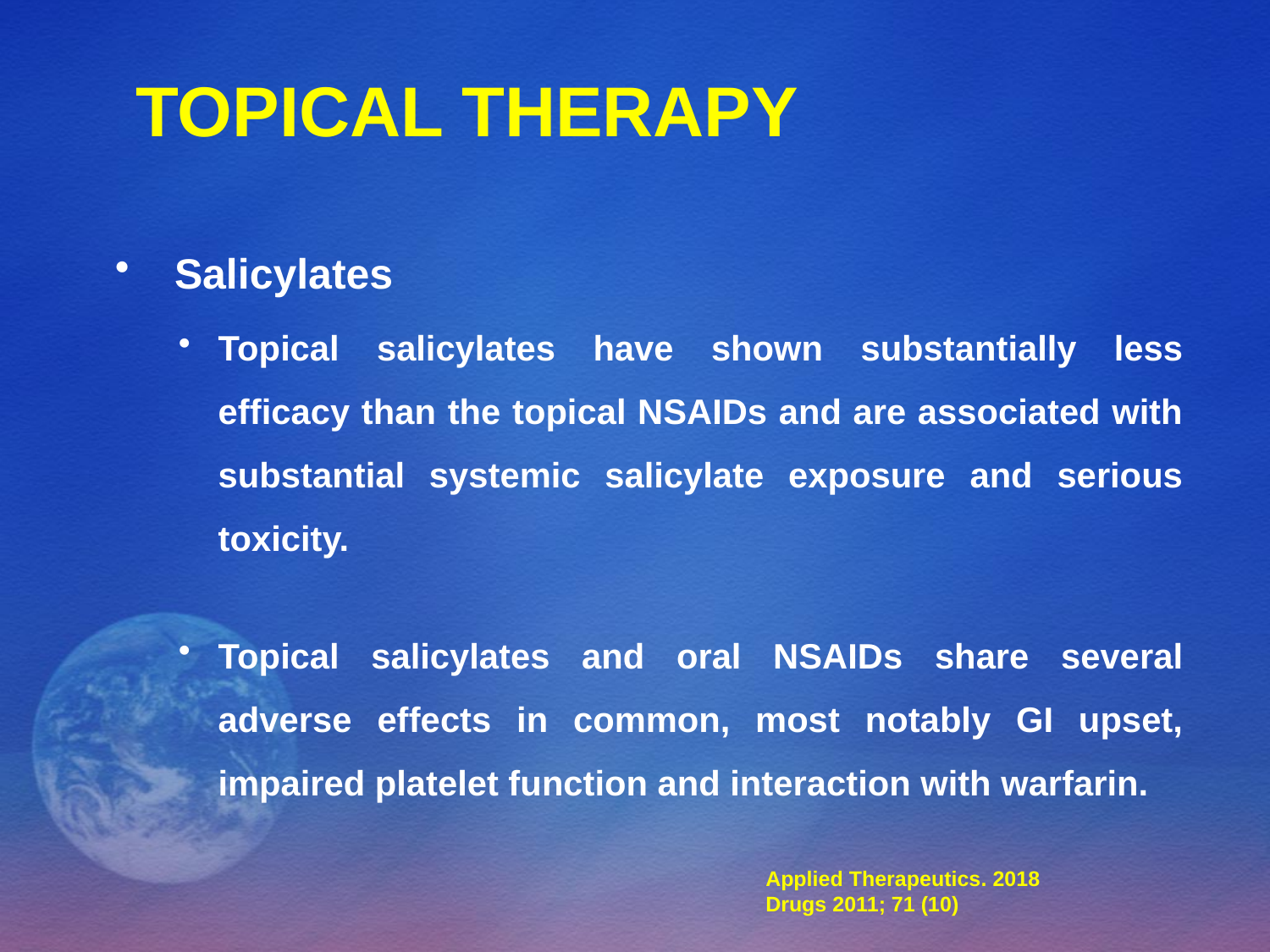

# TOPICAL THERAPY
 Salicylates
Topical salicylates have shown substantially less efficacy than the topical NSAIDs and are associated with substantial systemic salicylate exposure and serious toxicity.

Topical salicylates and oral NSAIDs share several adverse effects in common, most notably GI upset, impaired platelet function and interaction with warfarin.
Applied Therapeutics. 2018
Drugs 2011; 71 (10)